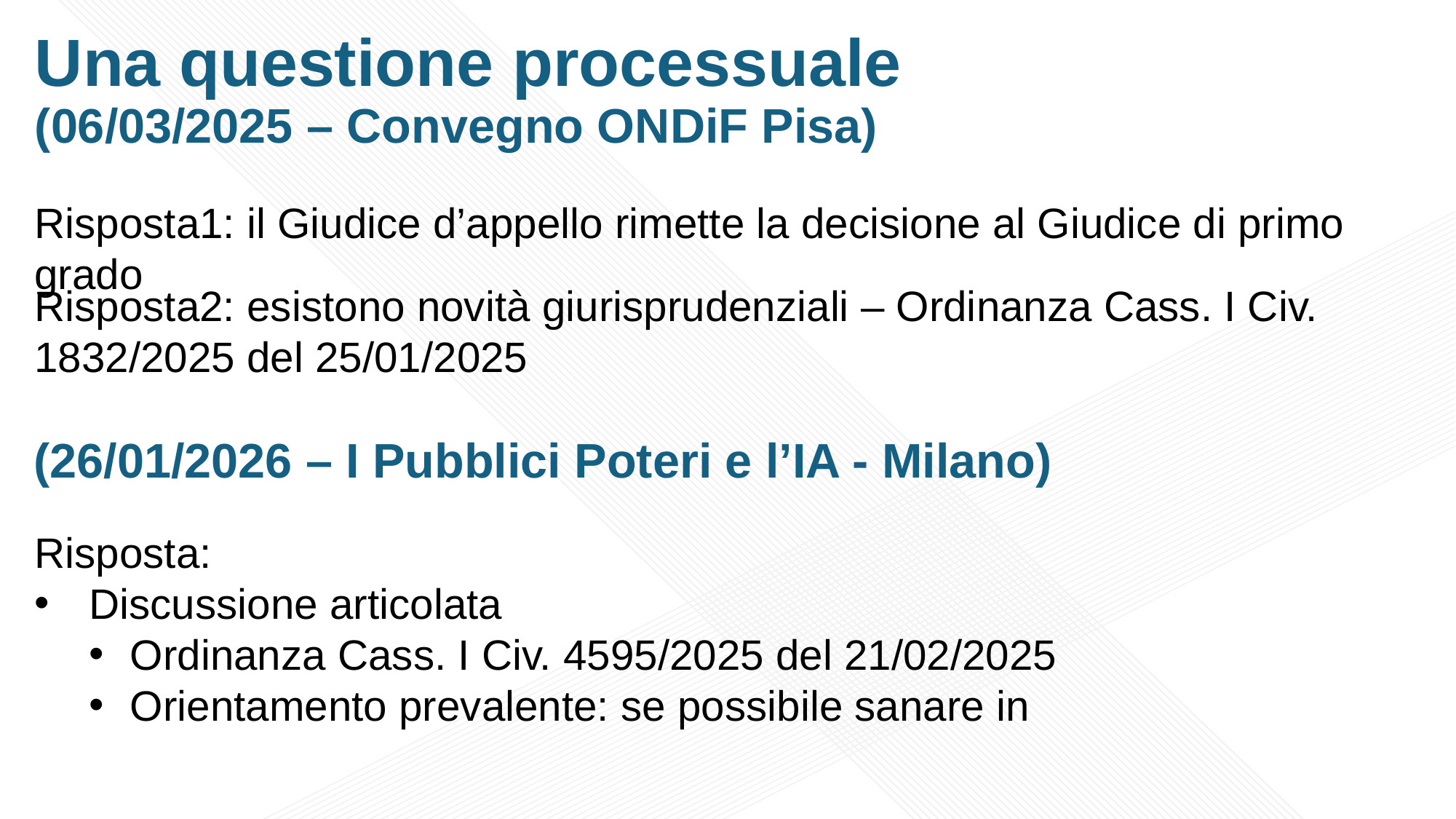

# Una questione processuale (06/03/2025 – Convegno ONDiF Pisa)
Risposta1: il Giudice d’appello rimette la decisione al Giudice di primo grado
Risposta2: esistono novità giurisprudenziali – Ordinanza Cass. I Civ. 1832/2025 del 25/01/2025

(26/01/2026 – I Pubblici Poteri e l’IA - Milano)
Risposta:
Discussione articolata
Ordinanza Cass. I Civ. 4595/2025 del 21/02/2025
Orientamento prevalente: se possibile sanare in